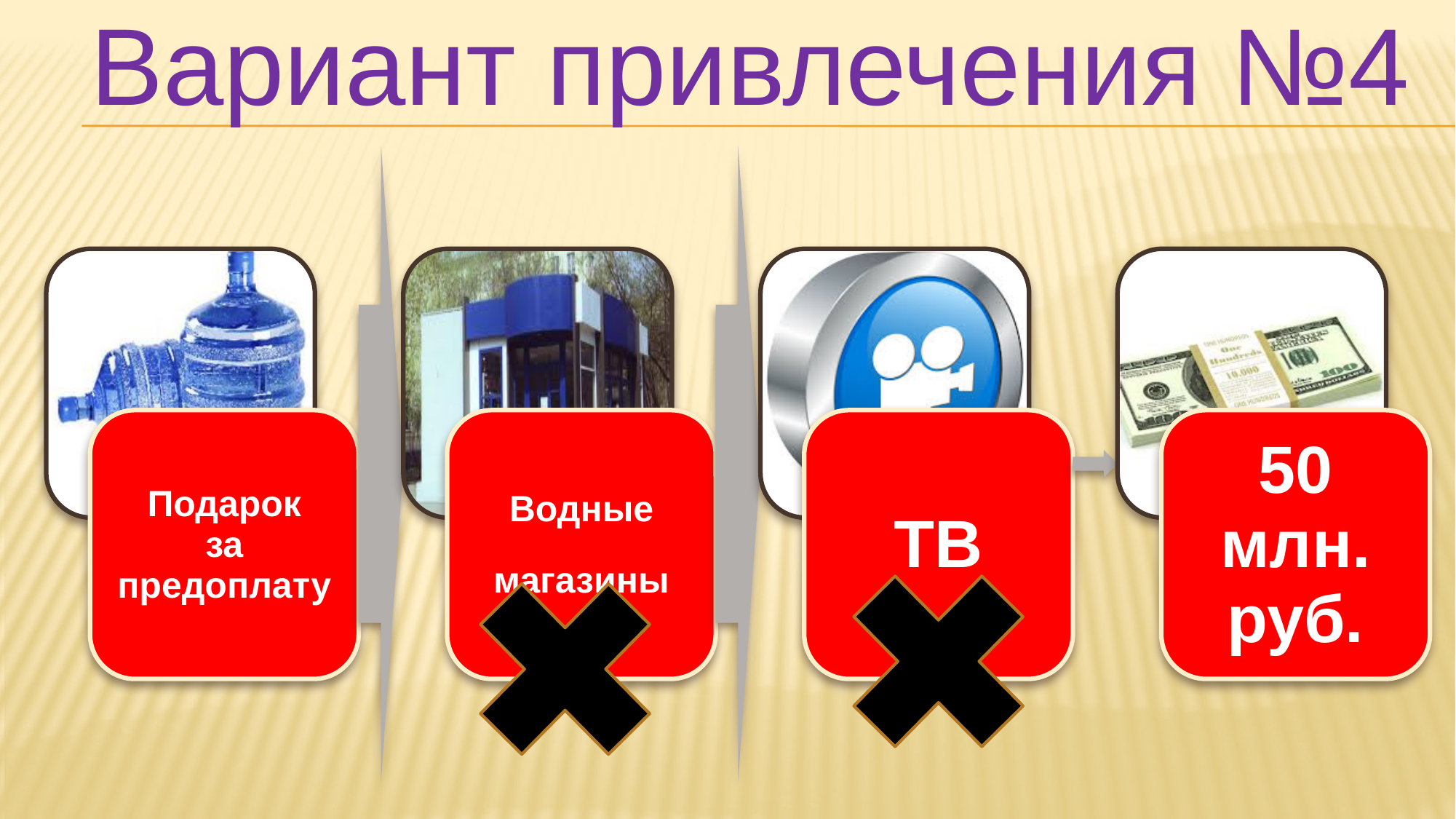

Вариант привлечения №4

50 млн. руб.
ТВ
Водные
магазины
Подарок
 за
предоплату